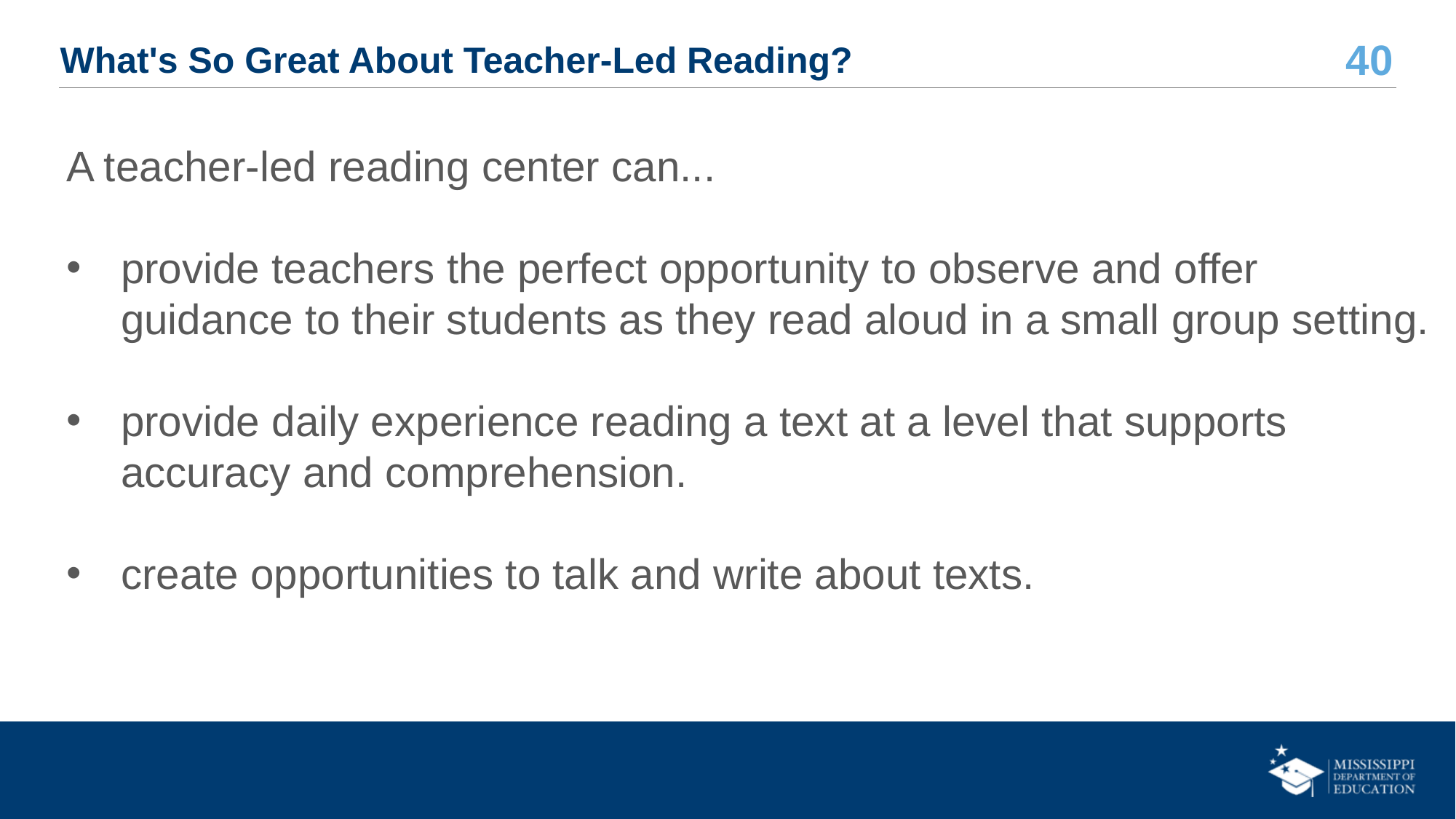

# What's So Great About Teacher-Led Reading?
A teacher-led reading center can...

provide teachers the perfect opportunity to observe and offer guidance to their students as they read aloud in a small group setting.

provide daily experience reading a text at a level that supports accuracy and comprehension.

create opportunities to talk and write about texts.